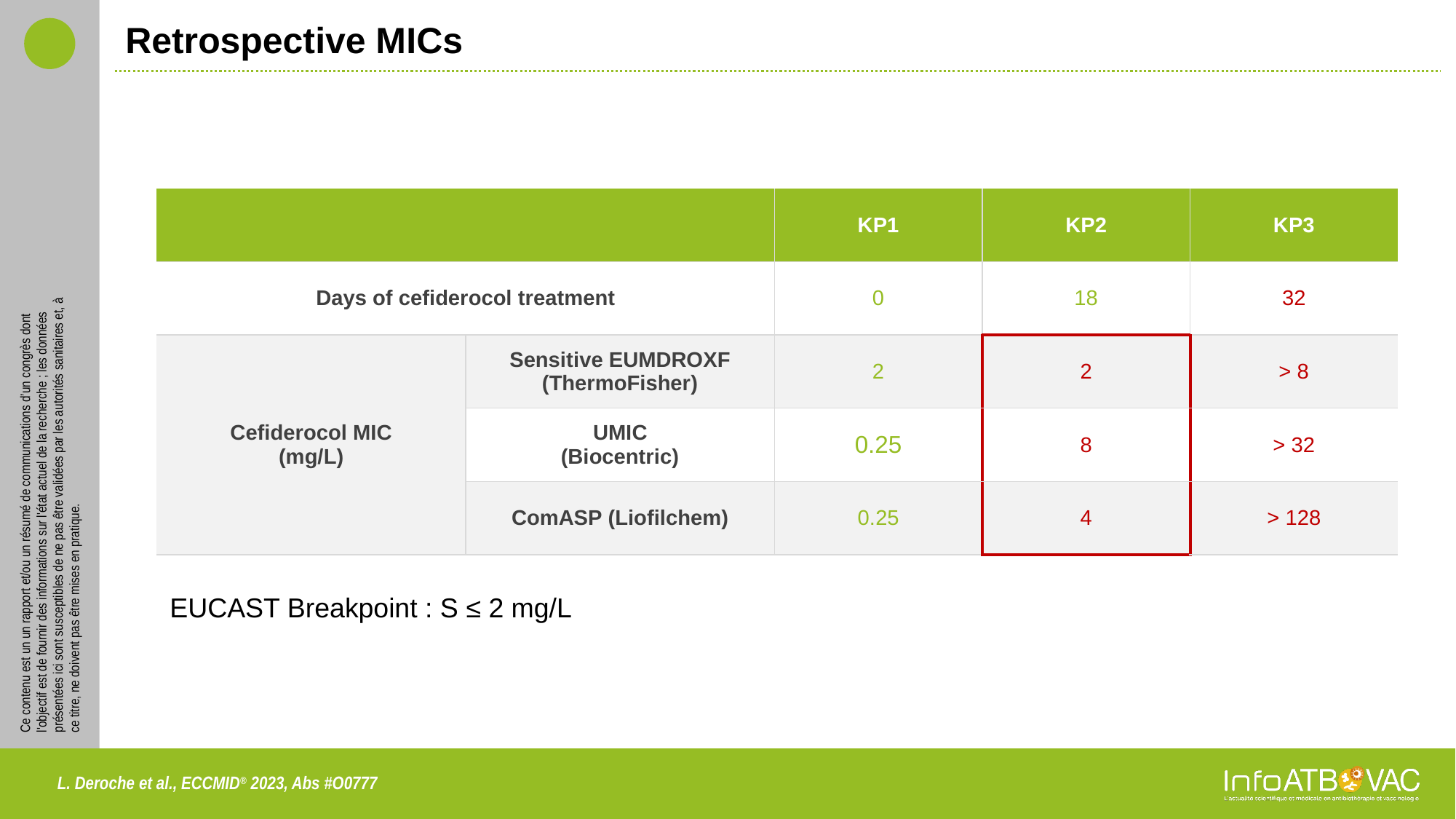

# Retrospective MICs
|  |  | KP1 | KP2 | KP3 |
| --- | --- | --- | --- | --- |
| Days of cefiderocol treatment |  | 0 | 18 | 32 |
| Cefiderocol MIC (mg/L) | Sensitive EUMDROXF (ThermoFisher) | 2 | 2 | > 8 |
|  | UMIC (Biocentric) | 0.25 | 8 | > 32 |
|  | ComASP (Liofilchem) | 0.25 | 4 | > 128 |
EUCAST Breakpoint : S ≤ 2 mg/L
L. Deroche et al., ECCMID® 2023, Abs #O0777